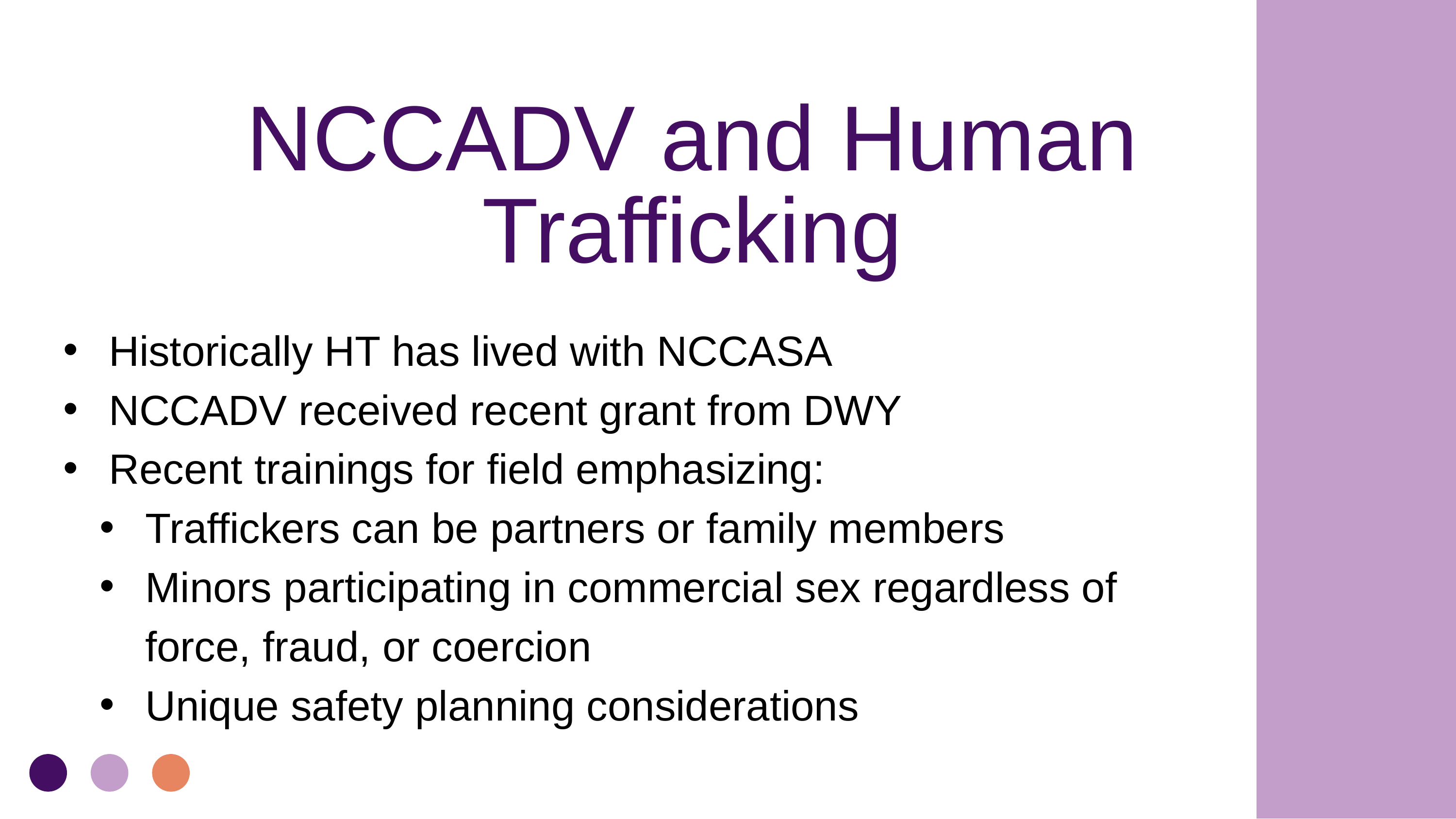

NCCADV and Human Trafficking
Historically HT has lived with NCCASA
NCCADV received recent grant from DWY
Recent trainings for field emphasizing:
Traffickers can be partners or family members
Minors participating in commercial sex regardless of force, fraud, or coercion
Unique safety planning considerations